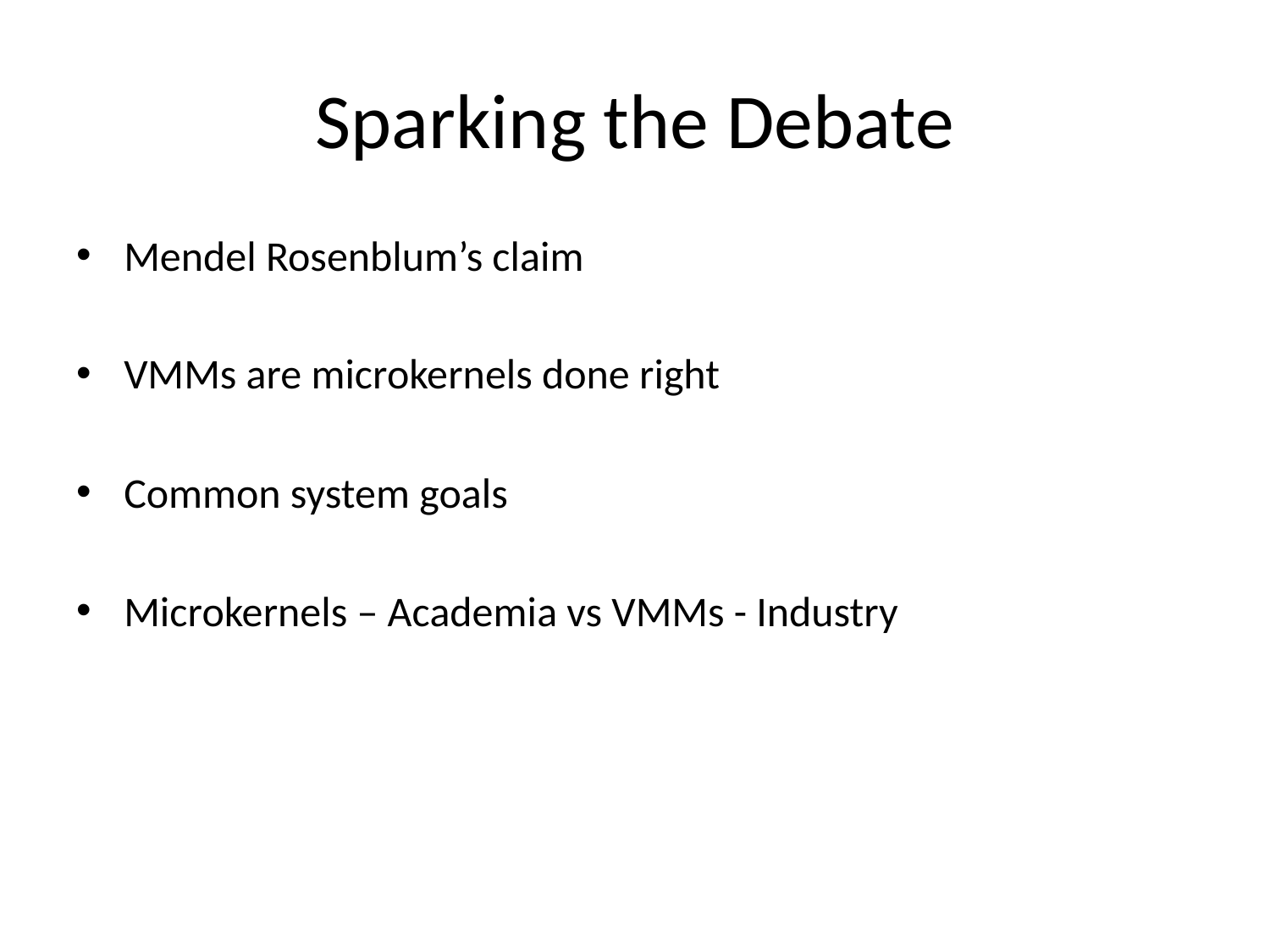

# Sparking the Debate
Mendel Rosenblum’s claim

VMMs are microkernels done right

Common system goals

Microkernels – Academia vs VMMs - Industry